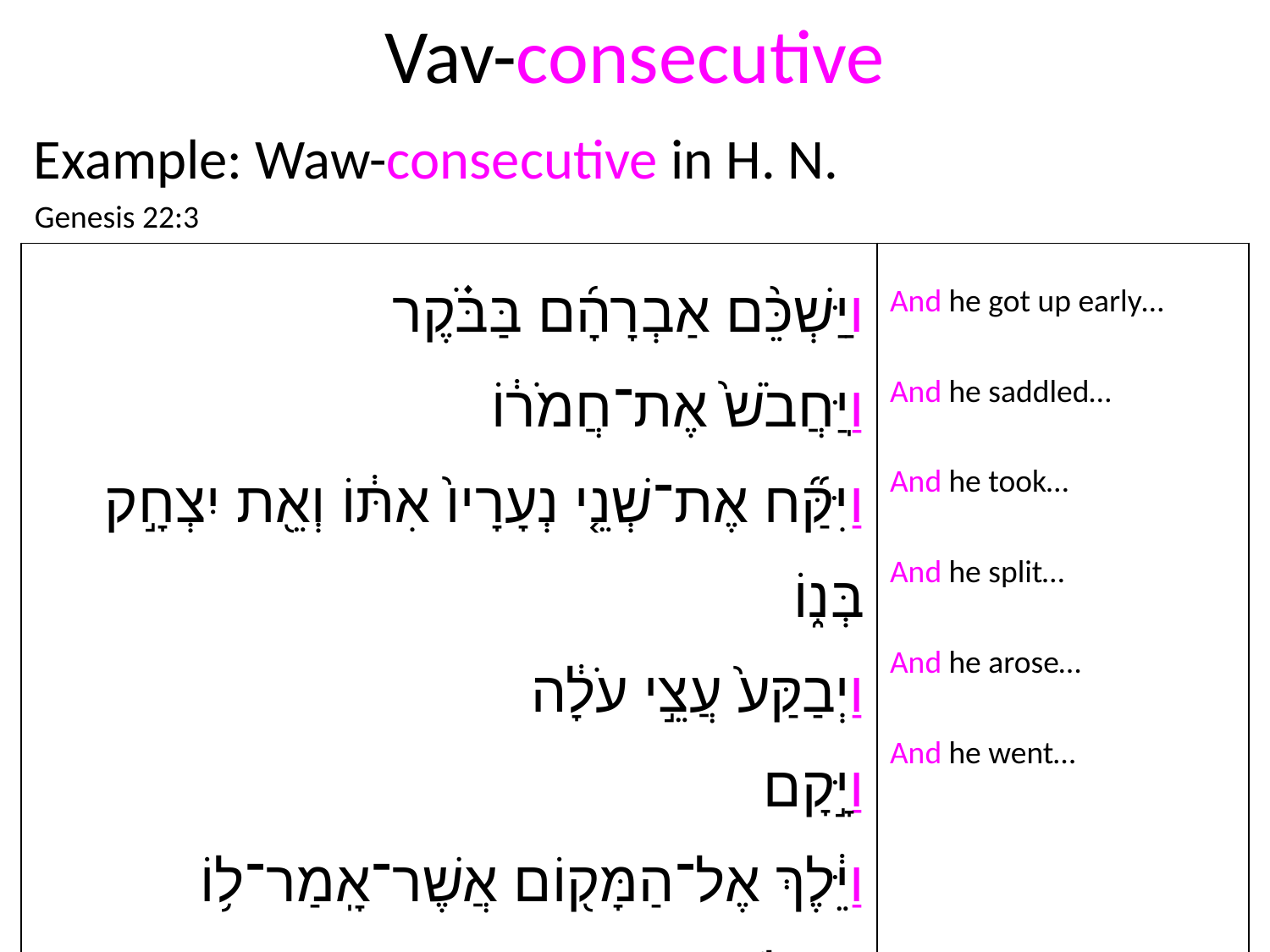

# Vav-consecutive
Example: Waw-consecutive in H. N.
Genesis 22:3
| וַיַּשְׁכֵּ֨ם אַבְרָהָ֜ם בַּבֹּ֗קֶר וַֽיַּחֲבֹשׁ֙ אֶת־חֲמֹר֔וֹ וַיִּקַּ֞ח אֶת־שְׁנֵ֤י נְעָרָיו֙ אִתּ֔וֹ וְאֵ֖ת יִצְחָ֣ק בְּנ֑וֹ וַיְבַקַּע֙ עֲצֵ֣י עֹלָ֔ה וַיָּ֣קָם וַיֵּ֔לֶךְ אֶל־הַמָּק֖וֹם אֲשֶׁר־אָֽמַר־ל֥וֹ הָאֱלֹהִֽים׃ | And he got up early… And he saddled… And he took… And he split… And he arose… And he went… |
| --- | --- |